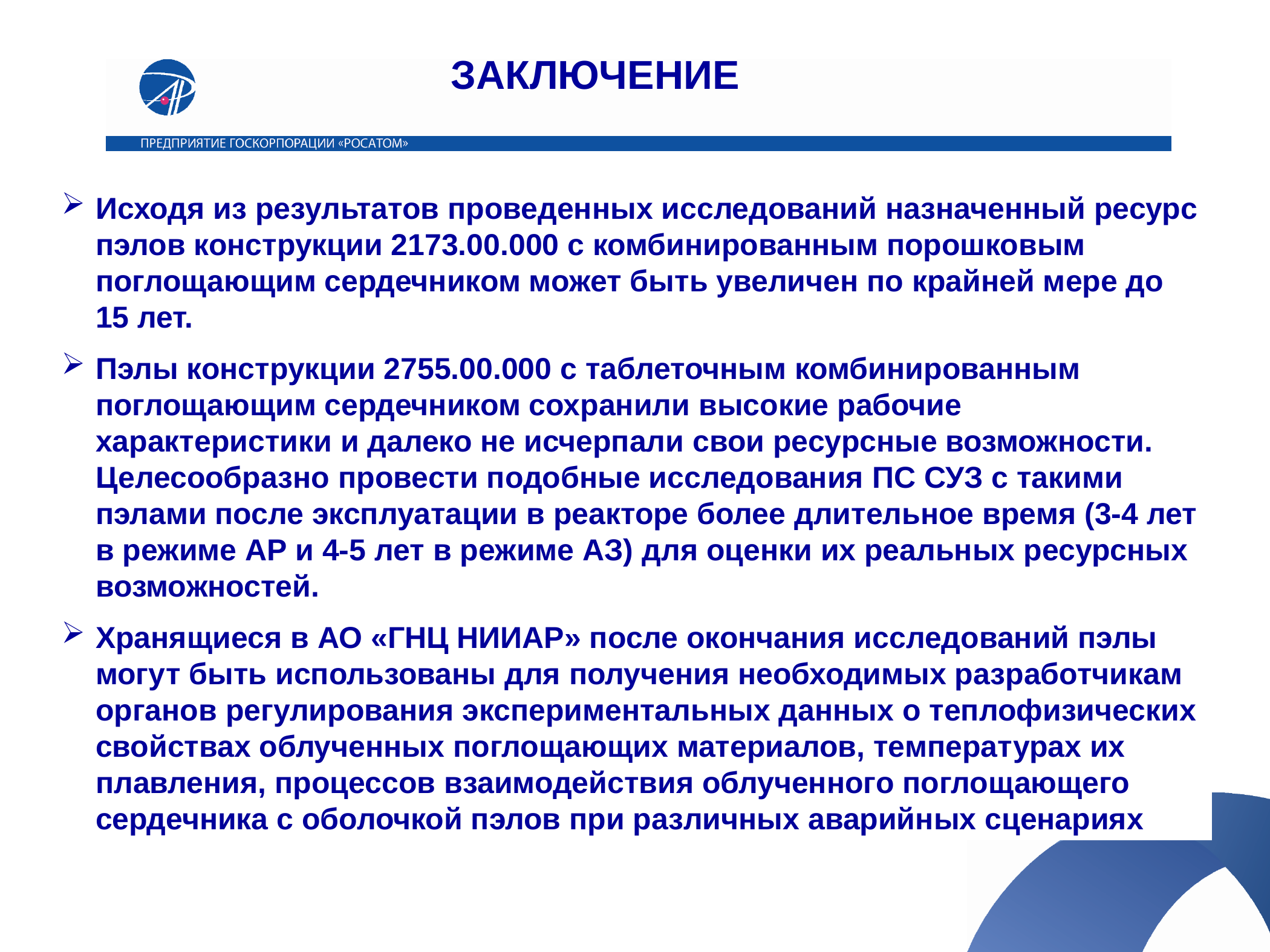

ЗАКЛЮЧЕНИЕ
Исходя из результатов проведенных исследований назначенный ресурс пэлов конструкции 2173.00.000 с комбинированным порошковым поглощающим сердечником может быть увеличен по крайней мере до 15 лет.
Пэлы конструкции 2755.00.000 с таблеточным комбинированным поглощающим сердечником сохранили высокие рабочие характеристики и далеко не исчерпали свои ресурсные возможности. Целесообразно провести подобные исследования ПС СУЗ с такими пэлами после эксплуатации в реакторе более длительное время (3-4 лет в режиме АР и 4-5 лет в режиме АЗ) для оценки их реальных ресурсных возможностей.
Хранящиеся в АО «ГНЦ НИИАР» после окончания исследований пэлы могут быть использованы для получения необходимых разработчикам органов регулирования экспериментальных данных о теплофизических свойствах облученных поглощающих материалов, температурах их плавления, процессов взаимодействия облученного поглощающего сердечника с оболочкой пэлов при различных аварийных сценариях